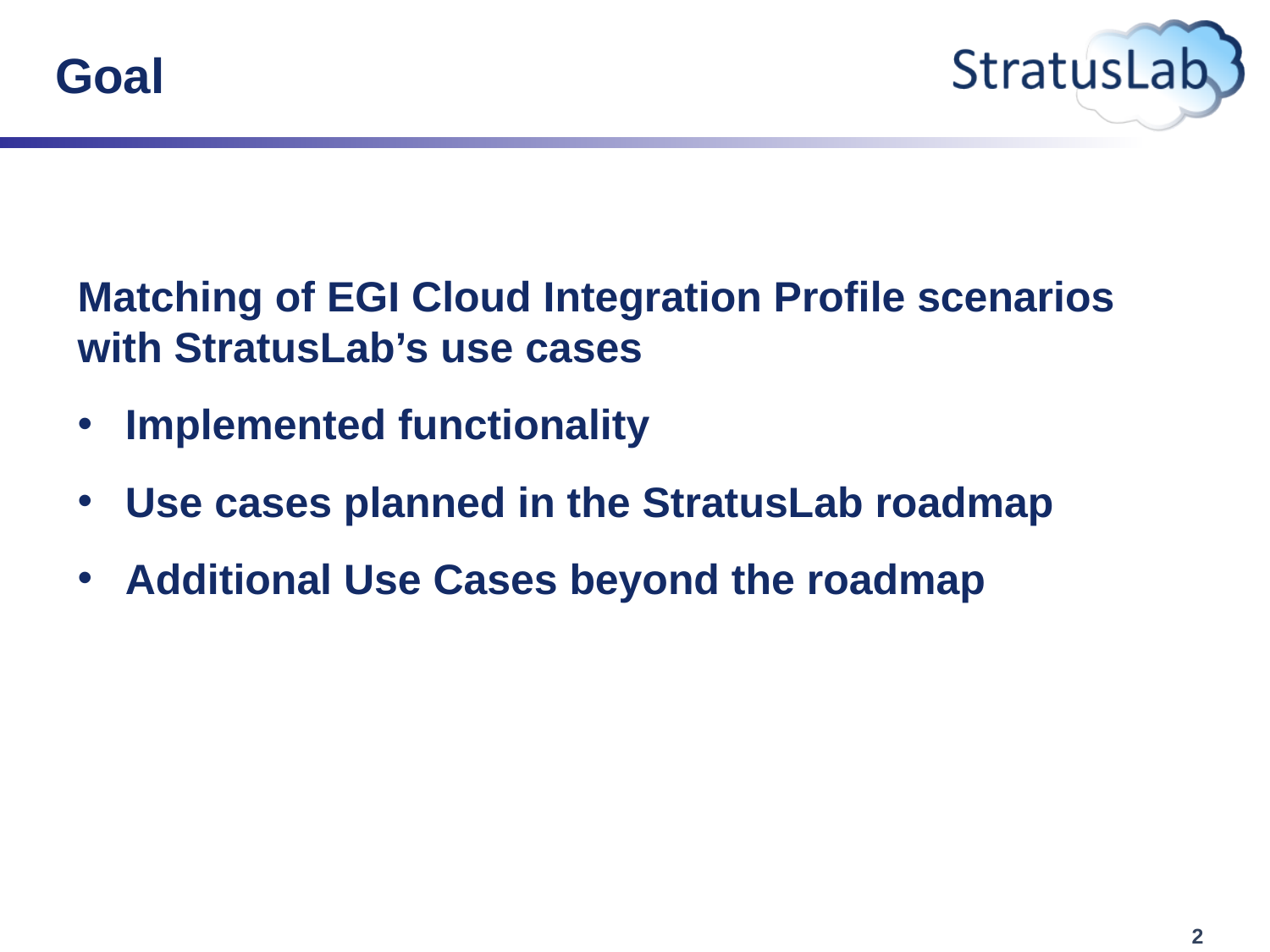

# Goal

Matching of EGI Cloud Integration Profile scenarios with StratusLab’s use cases
Implemented functionality
Use cases planned in the StratusLab roadmap
Additional Use Cases beyond the roadmap